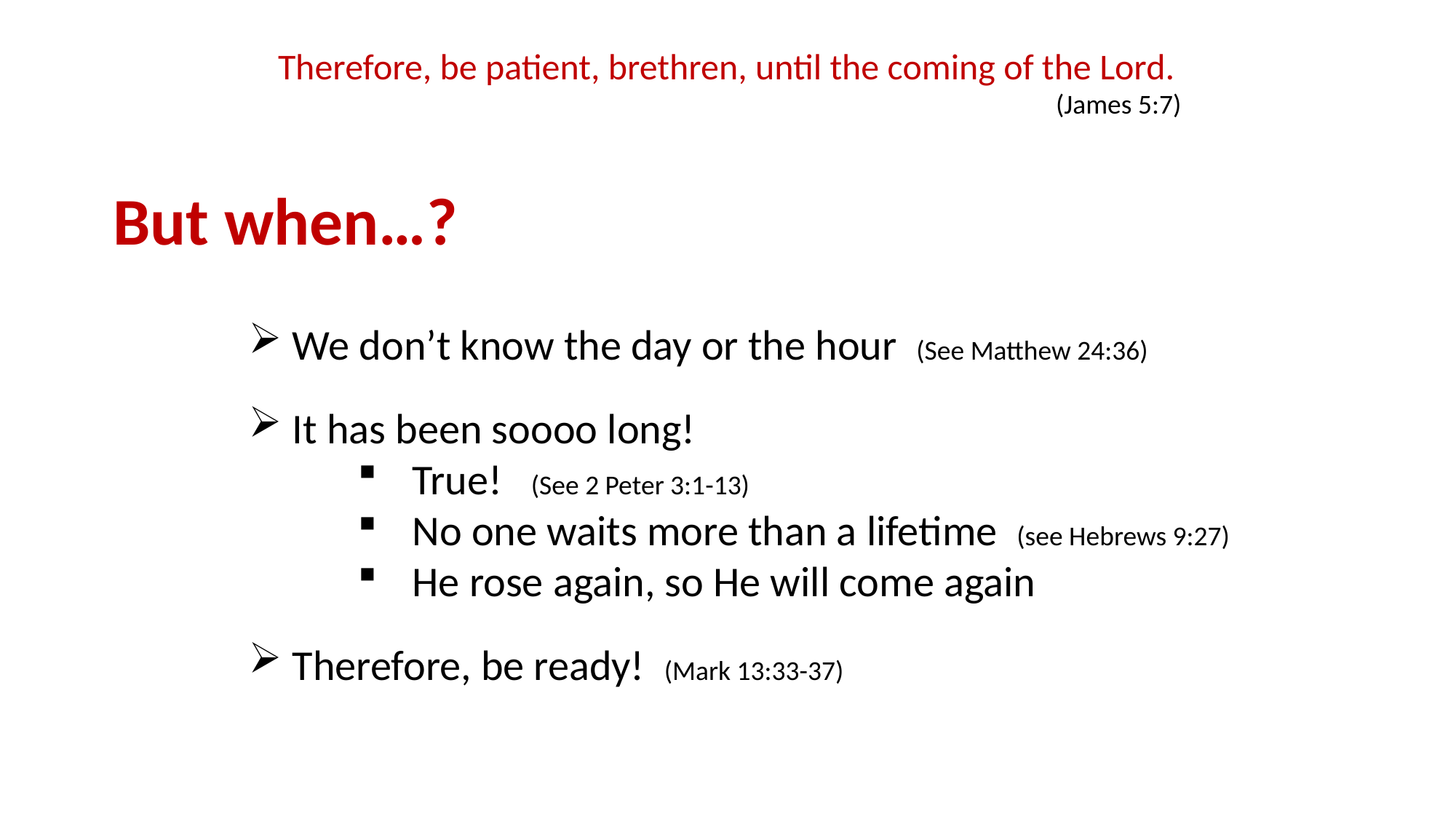

Therefore, be patient, brethren, until the coming of the Lord.
(James 5:7)
But when…?
 We don’t know the day or the hour  (See Matthew 24:36)

 It has been soooo long!
True!   (See 2 Peter 3:1-13)
No one waits more than a lifetime  (see Hebrews 9:27)
He rose again, so He will come again

 Therefore, be ready!  (Mark 13:33-37)